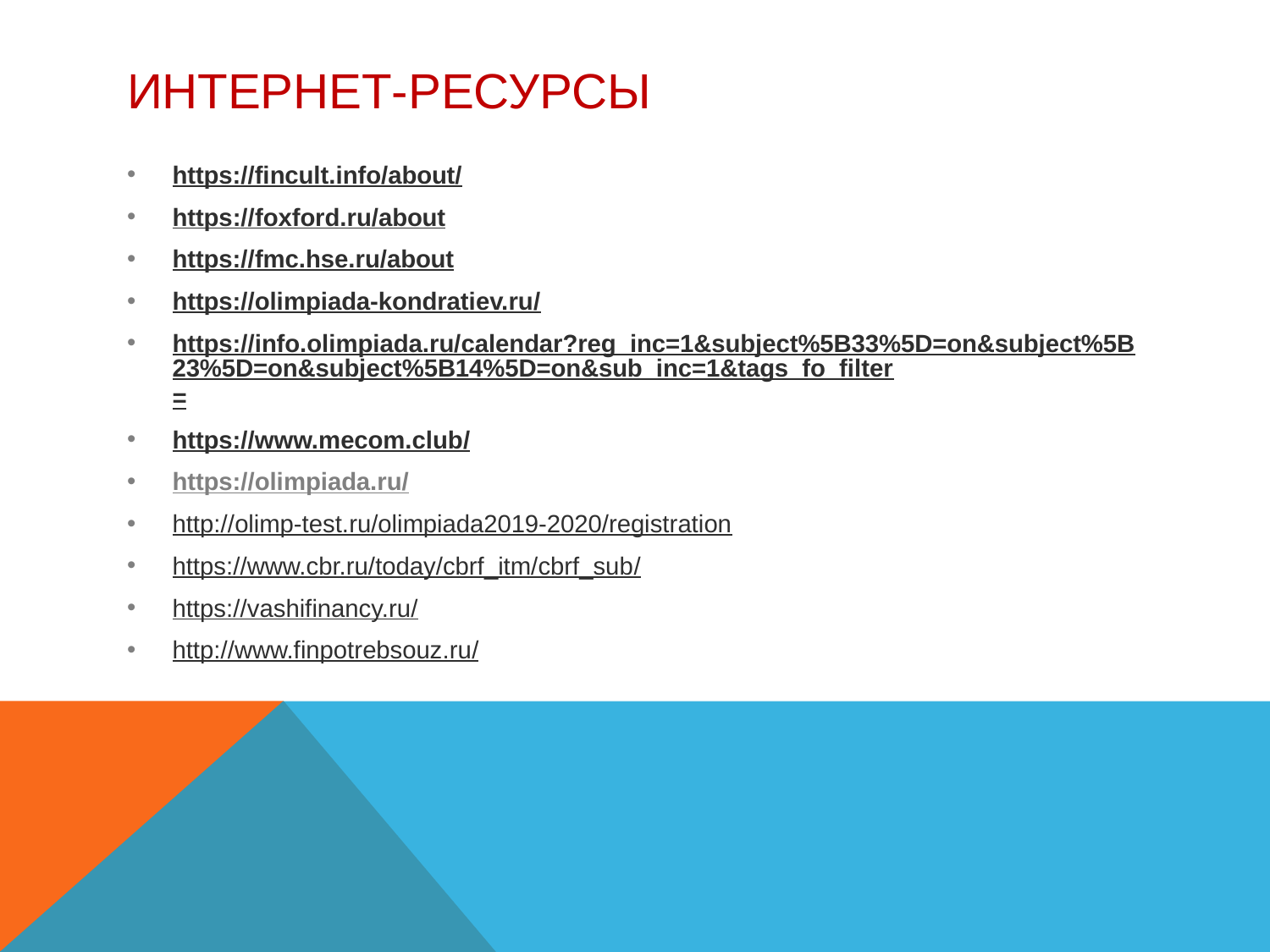

# ИНТЕРНЕТ-РЕСУРСЫ
https://fincult.info/about/
https://foxford.ru/about
https://fmc.hse.ru/about
https://olimpiada-kondratiev.ru/
https://info.olimpiada.ru/calendar?reg_inc=1&subject%5B33%5D=on&subject%5B23%5D=on&subject%5B14%5D=on&sub_inc=1&tags_fo_filter=
https://www.mecom.club/
https://olimpiada.ru/
http://olimp-test.ru/olimpiada2019-2020/registration
https://www.cbr.ru/today/cbrf_itm/cbrf_sub/
https://vashifinancy.ru/
http://www.finpotrebsouz.ru/